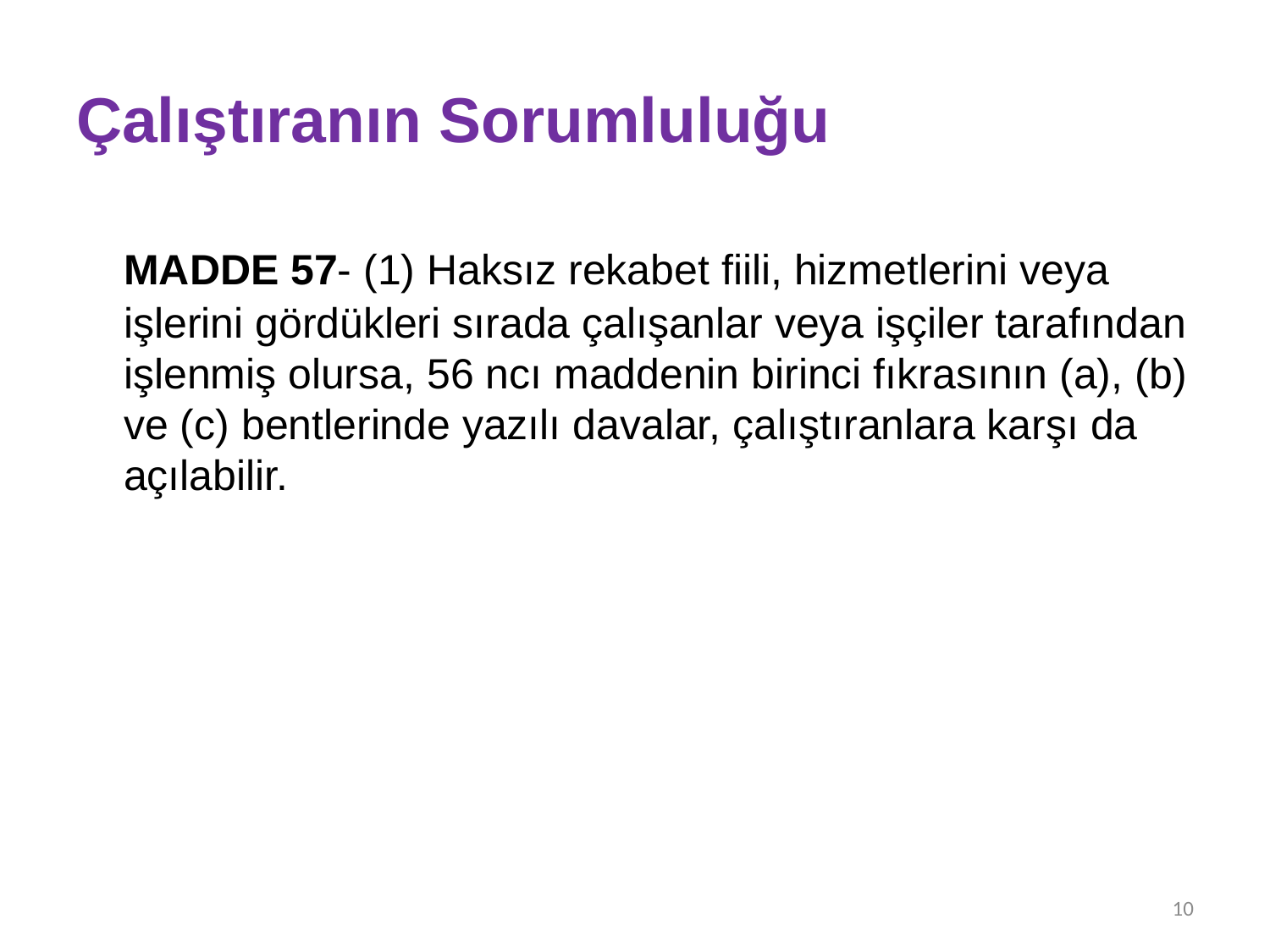

# Çalıştıranın Sorumluluğu
	MADDE 57- (1) Haksız rekabet fiili, hizmetlerini veya işlerini gördükleri sırada çalışanlar veya işçiler tarafından işlenmiş olursa, 56 ncı maddenin birinci fıkrasının (a), (b) ve (c) bentlerinde yazılı davalar, çalıştıranlara karşı da açılabilir.

10